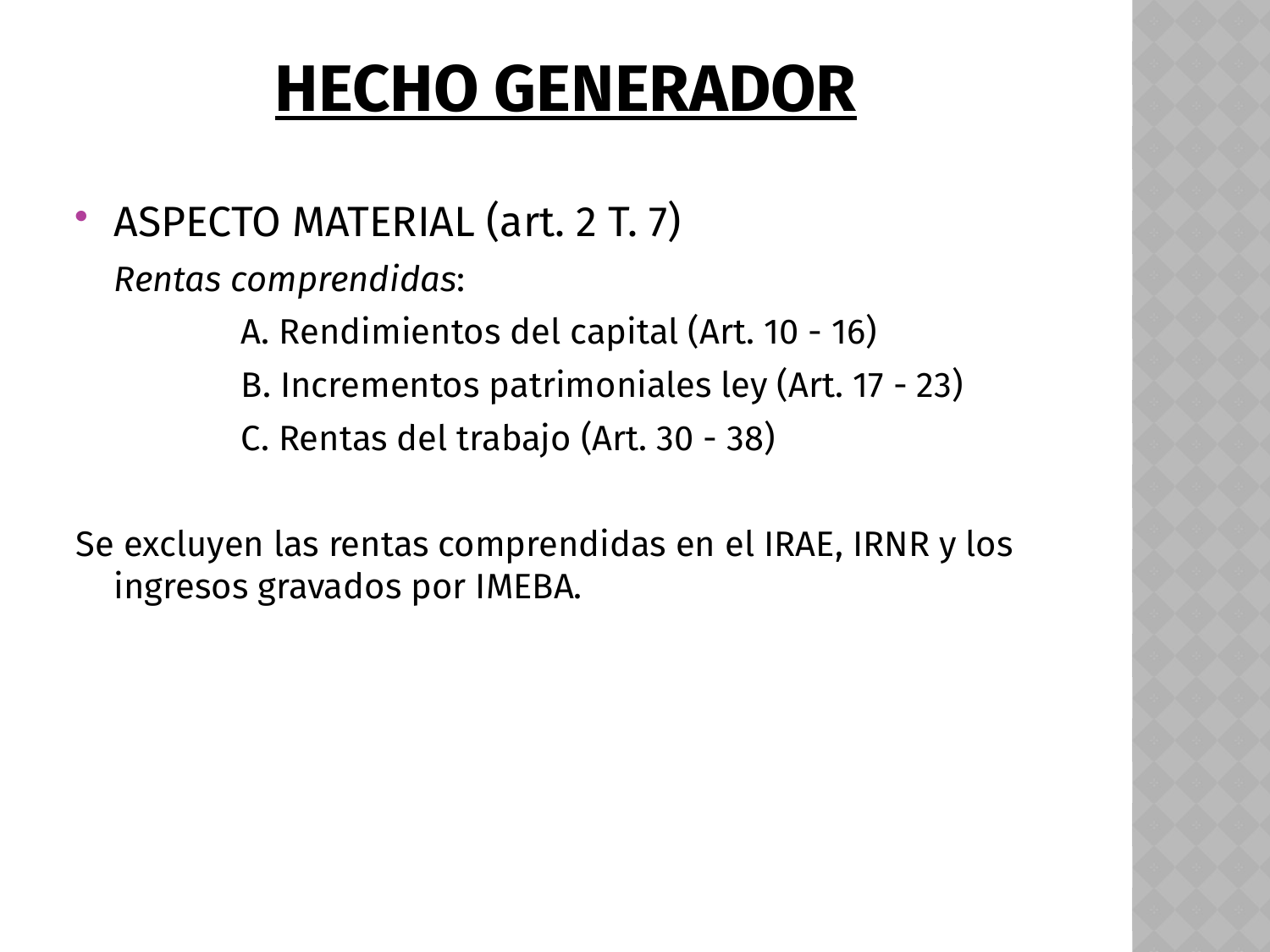

# HECHO GENERADOR
ASPECTO MATERIAL (art. 2 T. 7)
	Rentas comprendidas:
		A. Rendimientos del capital (Art. 10 - 16)
		B. Incrementos patrimoniales ley (Art. 17 - 23)
		C. Rentas del trabajo (Art. 30 - 38)

Se excluyen las rentas comprendidas en el IRAE, IRNR y los ingresos gravados por IMEBA.